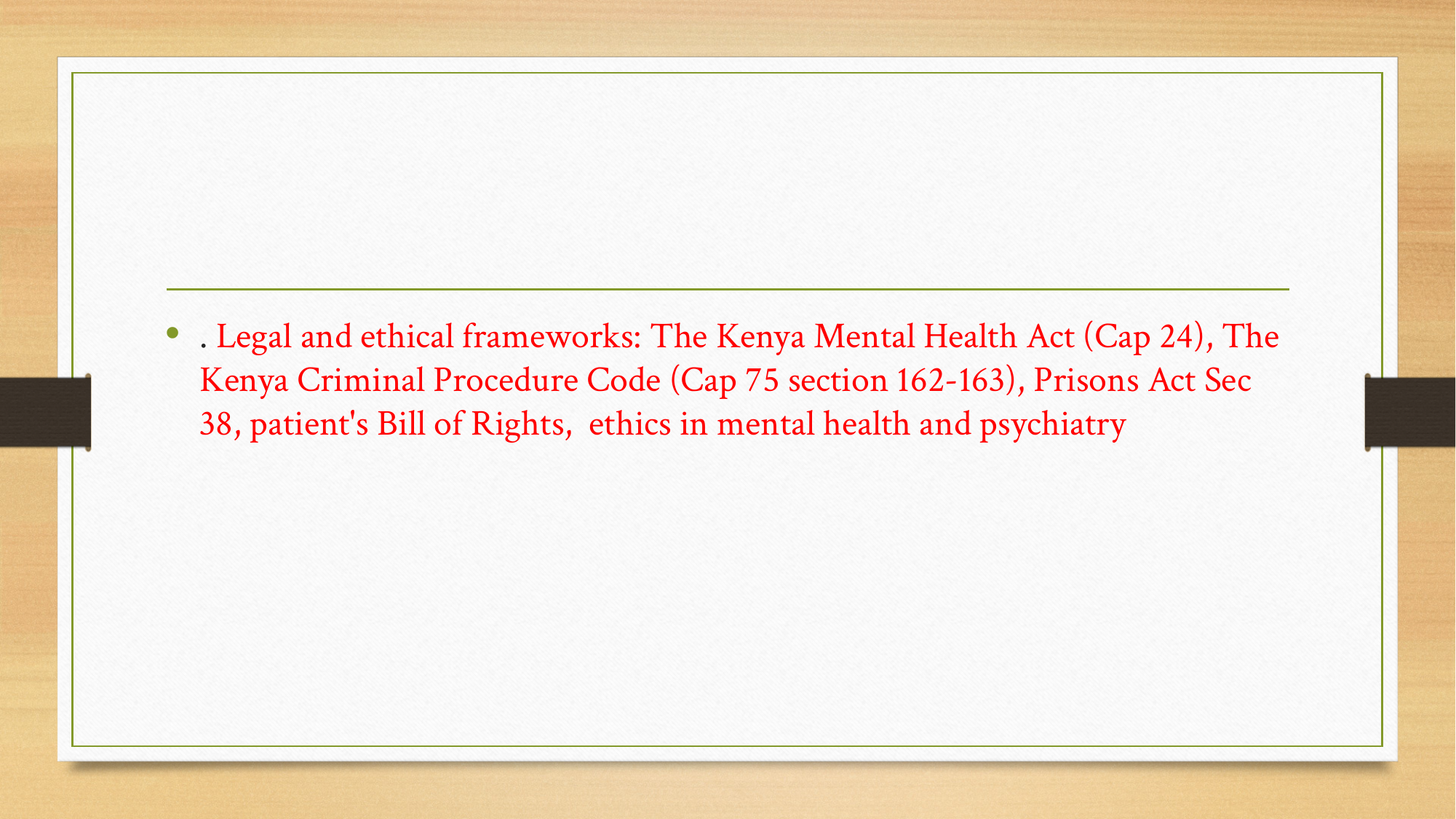

#
. Legal and ethical frameworks: The Kenya Mental Health Act (Cap 24), The Kenya Criminal Procedure Code (Cap 75 section 162-163), Prisons Act Sec 38, patient's Bill of Rights,  ethics in mental health and psychiatry